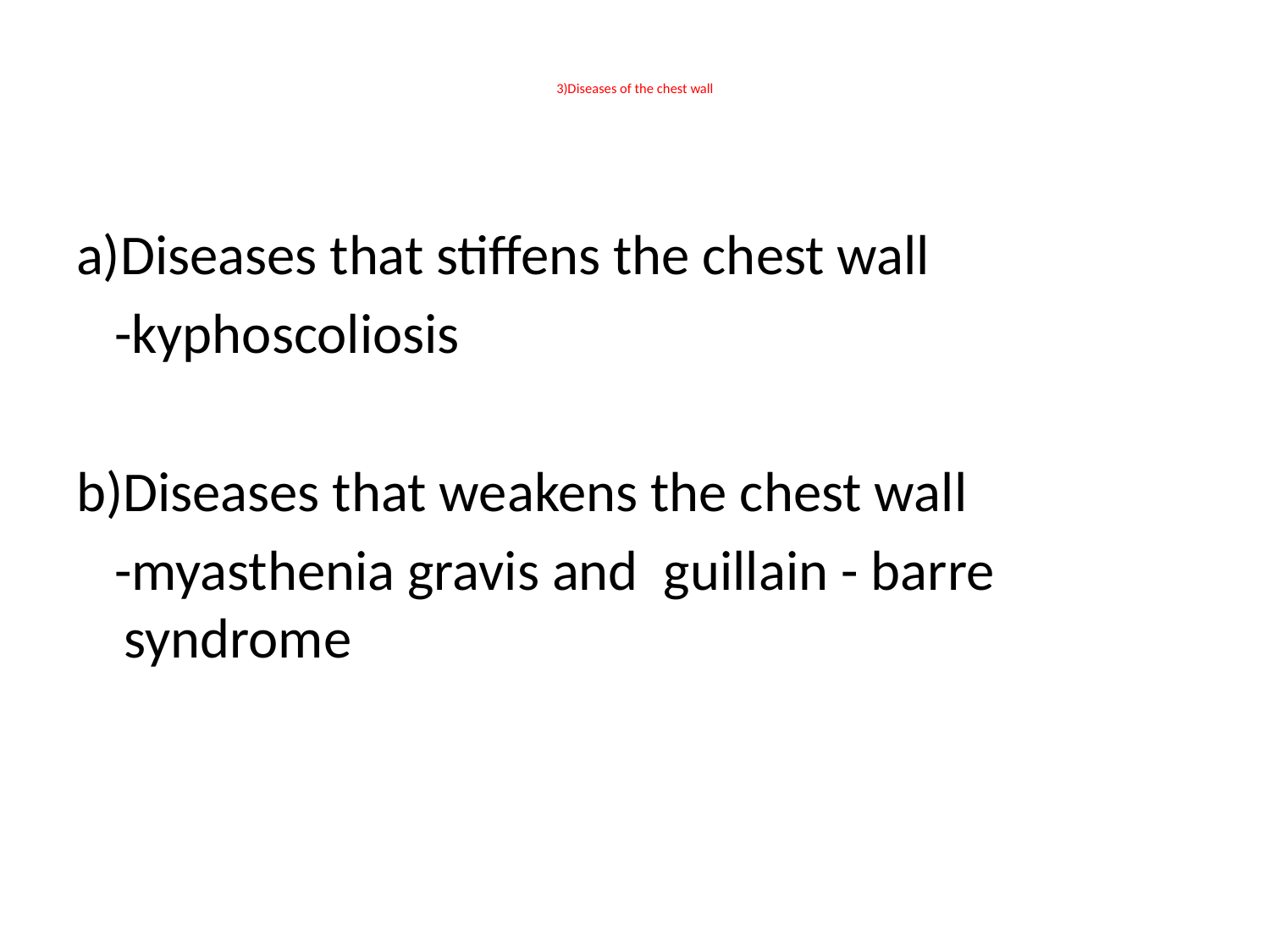

# 3)Diseases of the chest wall
a)Diseases that stiffens the chest wall
   -kyphoscoliosis

b)Diseases that weakens the chest wall
   -myasthenia gravis and  guillain - barre syndrome